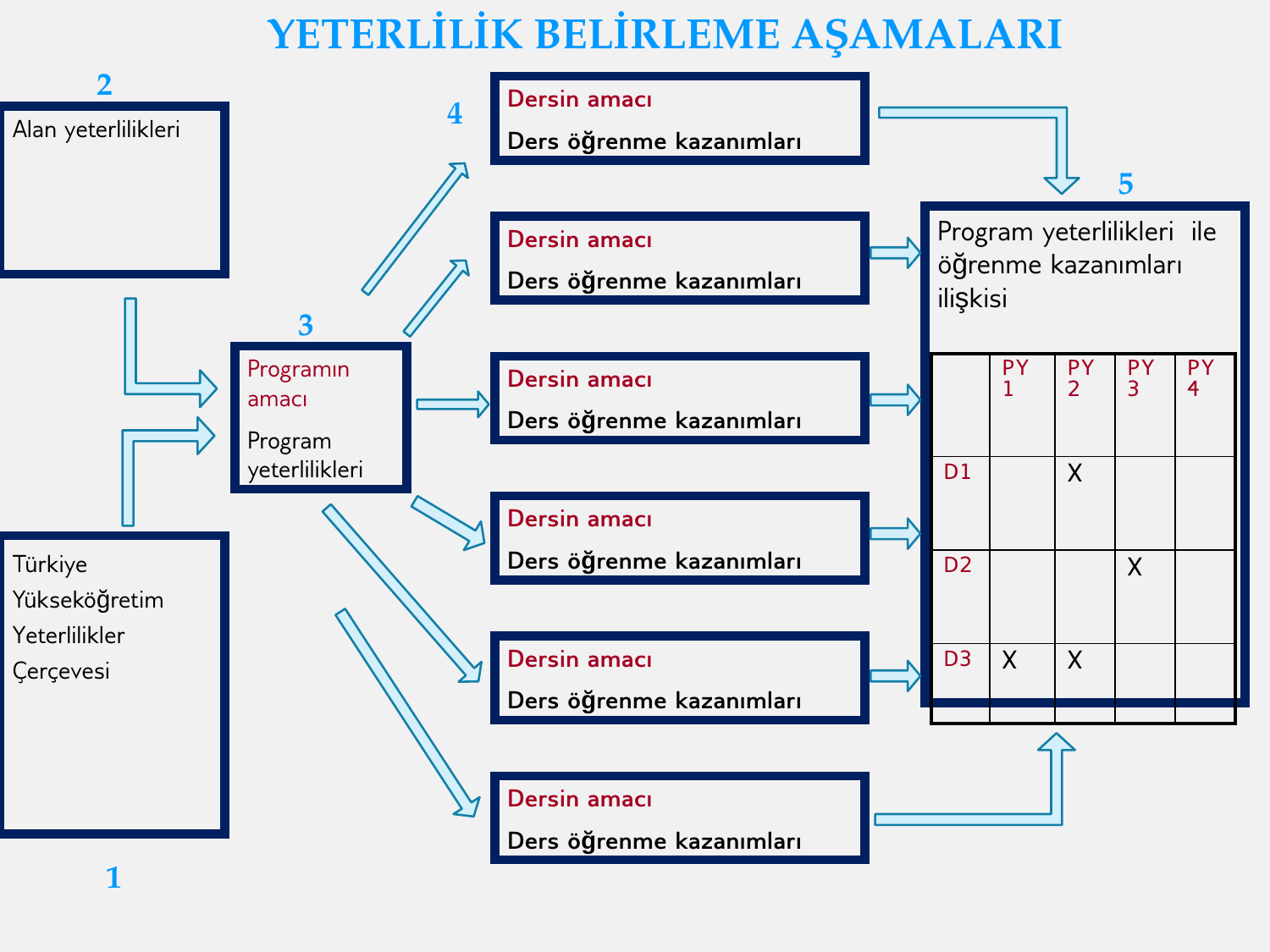

YETERLİLİK BELİRLEME AŞAMALARI
2
Dersin amacı
Ders öğrenme kazanımları
4
Alan yeterlilikleri

5
Program yeterlilikleri  ile öğrenme kazanımları ilişkisi

Dersin amacı
Ders öğrenme kazanımları

3

Programın amacı
Program yeterlilikleri
|  | PY1 | PY2 | PY3 | PY4 |
| --- | --- | --- | --- | --- |
| D1 |  | X |  |  |
| D2 |  |  | X |  |
| D3 | X | X |  |  |
Dersin amacı
Ders öğrenme kazanımları

Dersin amacı
Ders öğrenme kazanımları

Türkiye
Yükseköğretim Yeterlilikler
Çerçevesi

Dersin amacı
Ders öğrenme kazanımları

Dersin amacı
Ders öğrenme kazanımları
1